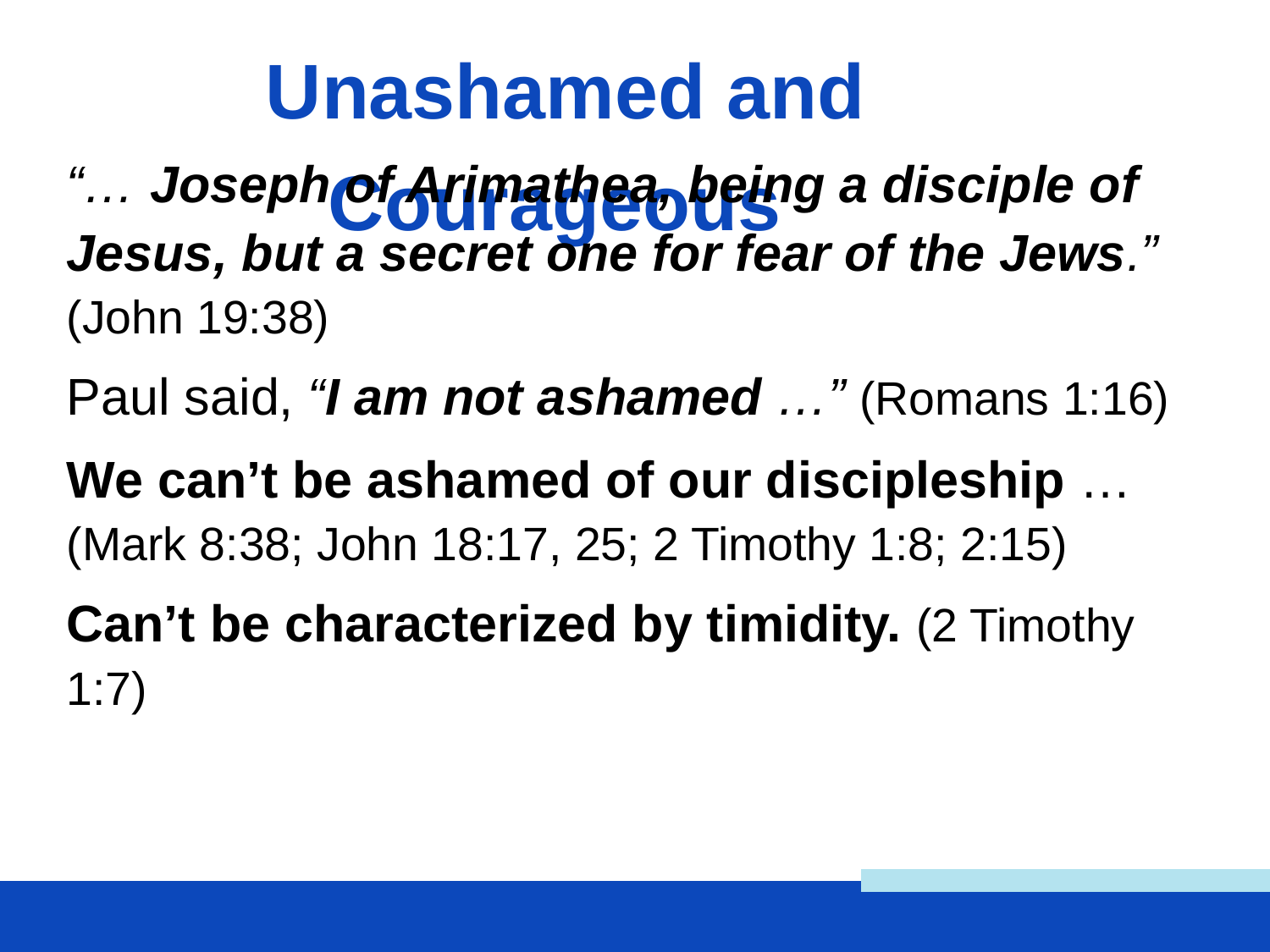

Unashamed and Courageous
“… Joseph of Arimathea, being a disciple of Jesus, but a secret one for fear of the Jews.” (John 19:38)
Paul said, “I am not ashamed …” (Romans 1:16)
We can’t be ashamed of our discipleship …
(Mark 8:38; John 18:17, 25; 2 Timothy 1:8; 2:15)
Can’t be characterized by timidity. (2 Timothy 1:7)